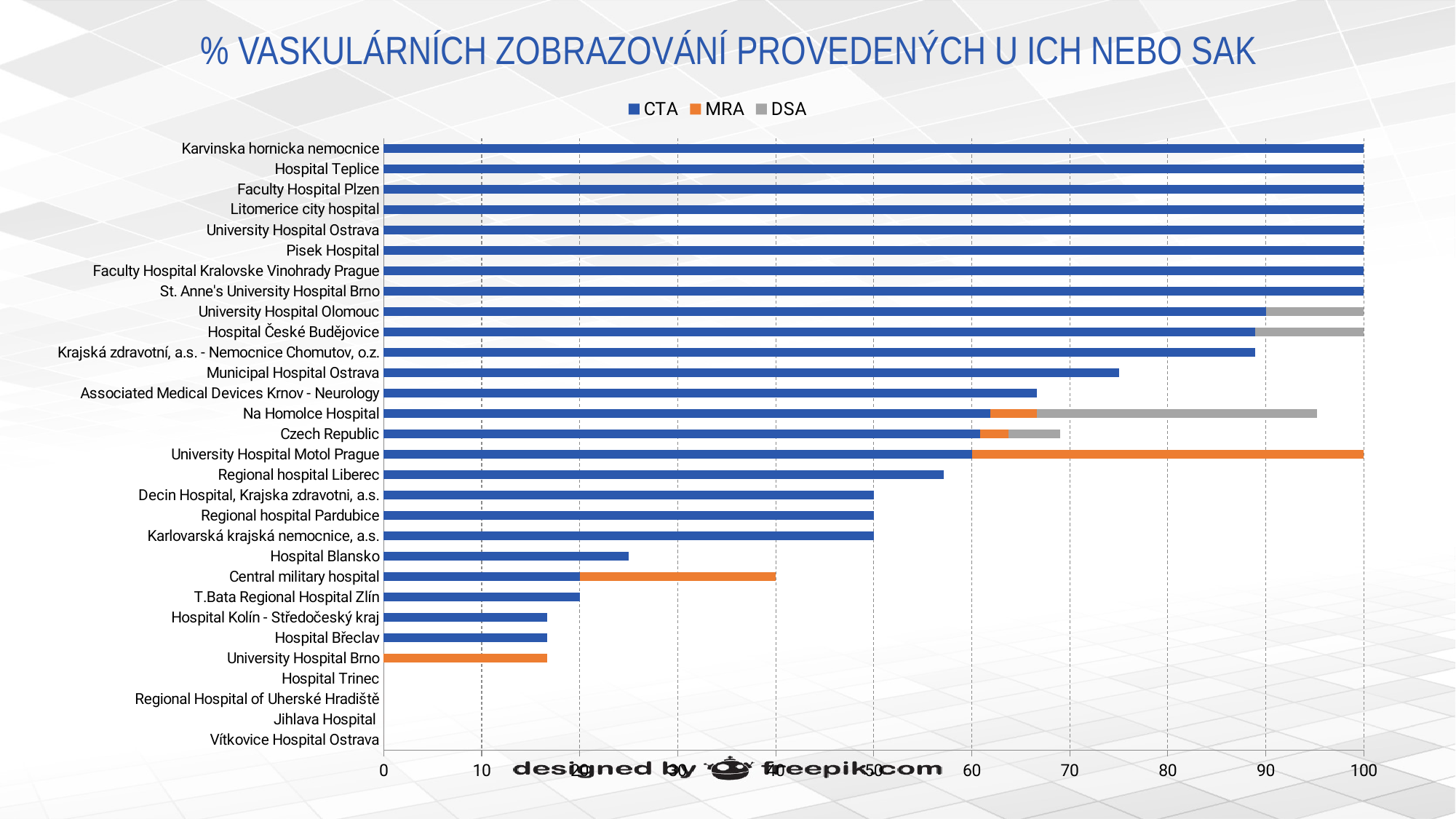

# % VASKULÁRNÍCH ZOBRAZOVÁNÍ PROVEDENÝCH U ICH NEBO SAK

### Chart

| Category | CTA | MRA | DSA |
|---|---|---|---|
| Vítkovice Hospital Ostrava | 0.0 | 0.0 | 0.0 |
| Jihlava Hospital  | 0.0 | 0.0 | 0.0 |
| Regional Hospital of Uherské Hradiště | 0.0 | 0.0 | 0.0 |
| Hospital Trinec | 0.0 | 0.0 | 0.0 |
| University Hospital Brno | 0.0 | 16.67000000000001 | 0.0 |
| Hospital Břeclav | 16.67000000000001 | 0.0 | 0.0 |
| Hospital Kolín - Středočeský kraj | 16.67000000000001 | 0.0 | 0.0 |
| T.Bata Regional Hospital Zlín | 20.0 | 0.0 | 0.0 |
| Central military hospital | 20.0 | 20.0 | 0.0 |
| Hospital Blansko | 25.0 | 0.0 | 0.0 |
| Karlovarská krajská nemocnice, a.s. | 50.0 | 0.0 | 0.0 |
| Regional hospital Pardubice | 50.0 | 0.0 | 0.0 |
| Decin Hospital, Krajska zdravotni, a.s. | 50.0 | 0.0 | 0.0 |
| Regional hospital Liberec | 57.14 | 0.0 | 0.0 |
| University Hospital Motol Prague | 60.0 | 40.0 | 0.0 |
| Czech Republic | 60.82 | 2.92 | 5.26 |
| Na Homolce Hospital | 61.9 | 4.76 | 28.57 |
| Associated Medical Devices Krnov - Neurology | 66.66999999999997 | 0.0 | 0.0 |
| Municipal Hospital Ostrava | 75.0 | 0.0 | 0.0 |
| Krajská zdravotní, a.s. - Nemocnice Chomutov, o.z. | 88.89 | 0.0 | 0.0 |
| Hospital České Budějovice | 88.89 | 0.0 | 11.11 |
| University Hospital Olomouc | 90.0 | 0.0 | 10.0 |
| St. Anne's University Hospital Brno | 100.0 | 0.0 | 0.0 |
| Faculty Hospital Kralovske Vinohrady Prague | 100.0 | 0.0 | 0.0 |
| Pisek Hospital | 100.0 | 0.0 | 0.0 |
| University Hospital Ostrava | 100.0 | 0.0 | 0.0 |
| Litomerice city hospital | 100.0 | 0.0 | 0.0 |
| Faculty Hospital Plzen | 100.0 | 0.0 | 0.0 |
| Hospital Teplice | 100.0 | 0.0 | 0.0 |
| Karvinska hornicka nemocnice | 100.0 | 0.0 | 0.0 |